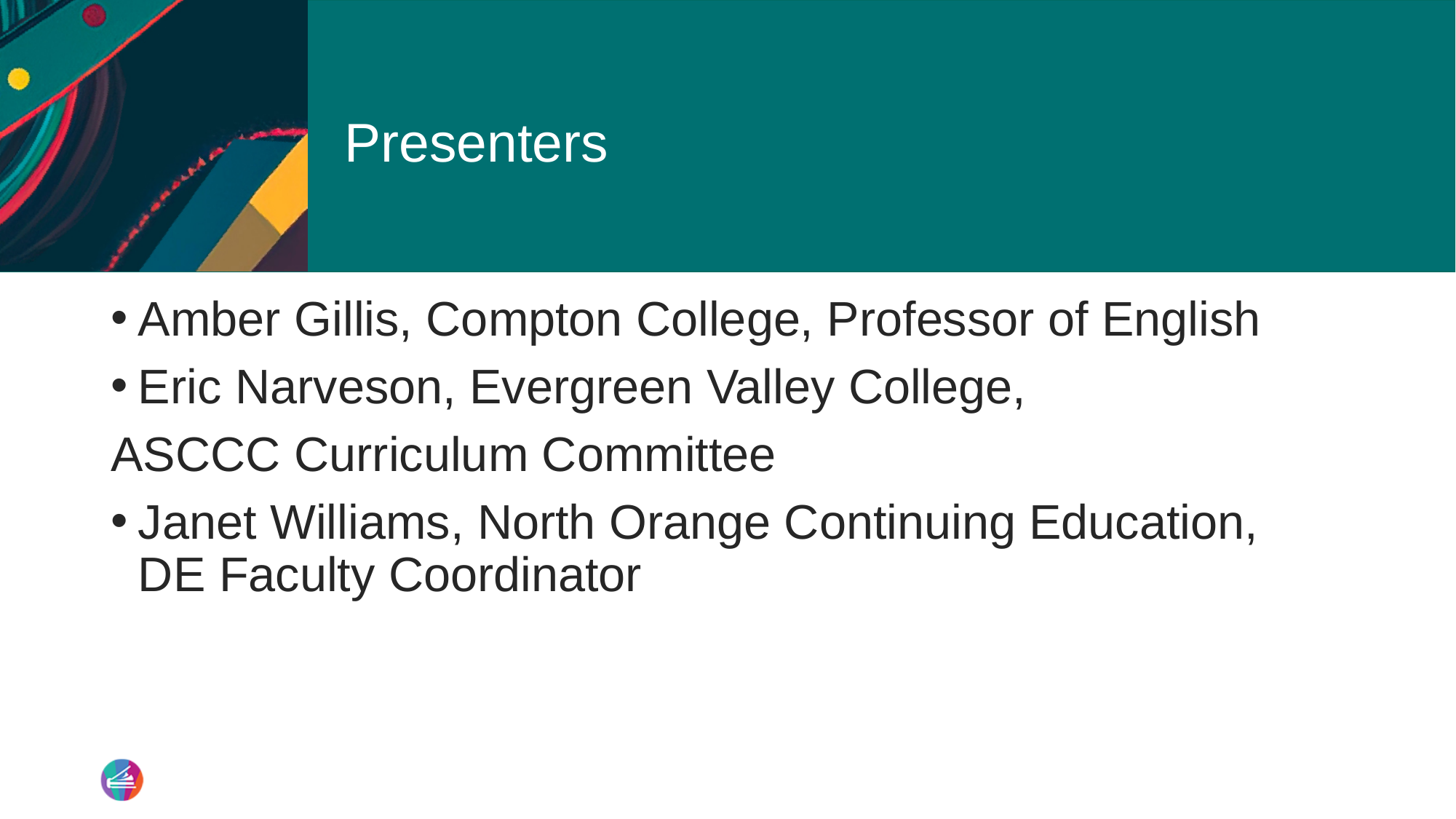

# Presenters
Amber Gillis, Compton College, Professor of English
Eric Narveson, Evergreen Valley College,
ASCCC Curriculum Committee
Janet Williams, North Orange Continuing Education,  DE Faculty Coordinator